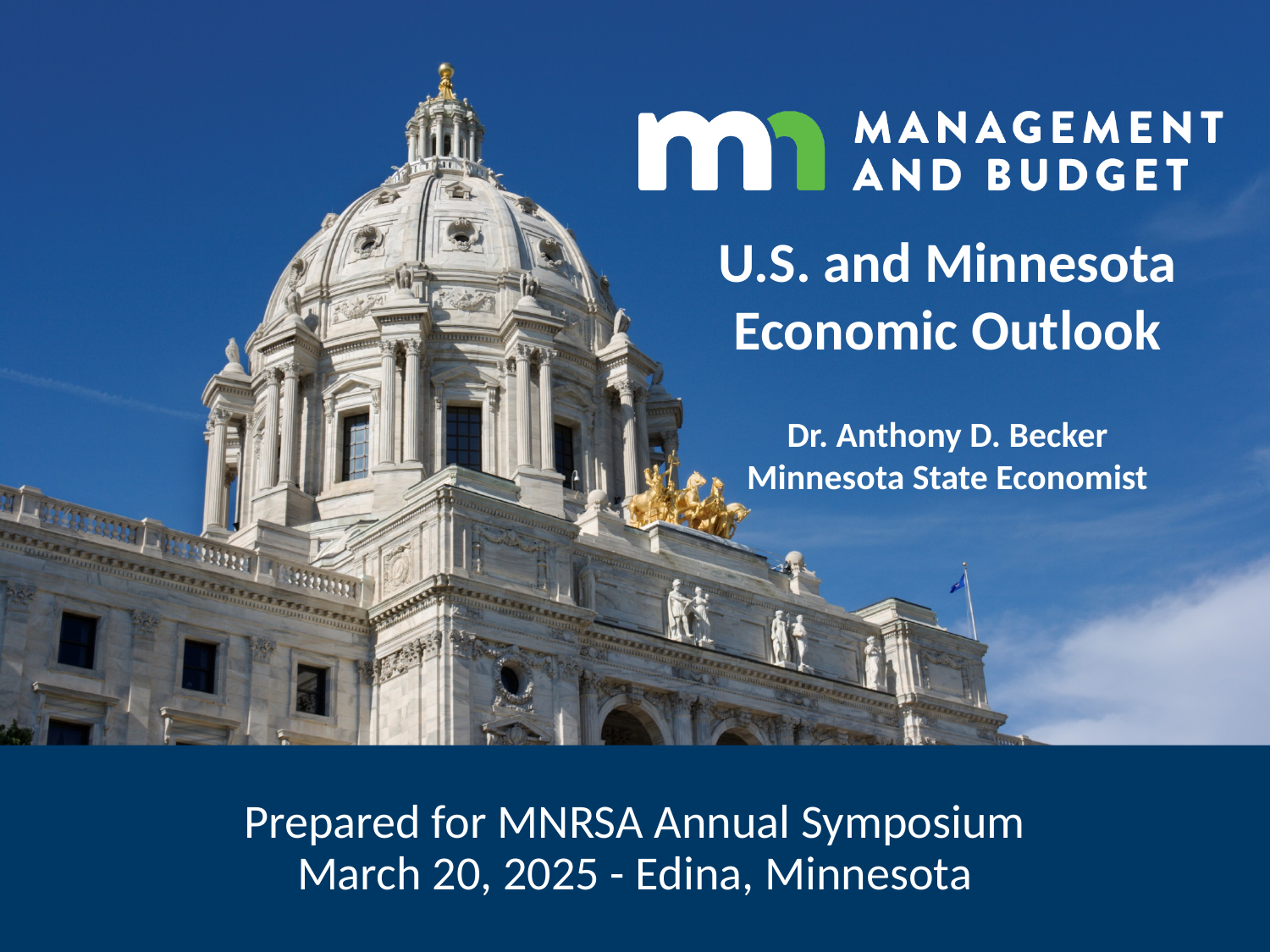

U.S. and Minnesota
Economic Outlook

Dr. Anthony D. Becker
Minnesota State Economist
# Prepared for MNRSA Annual Symposium March 20, 2025 - Edina, Minnesota
1